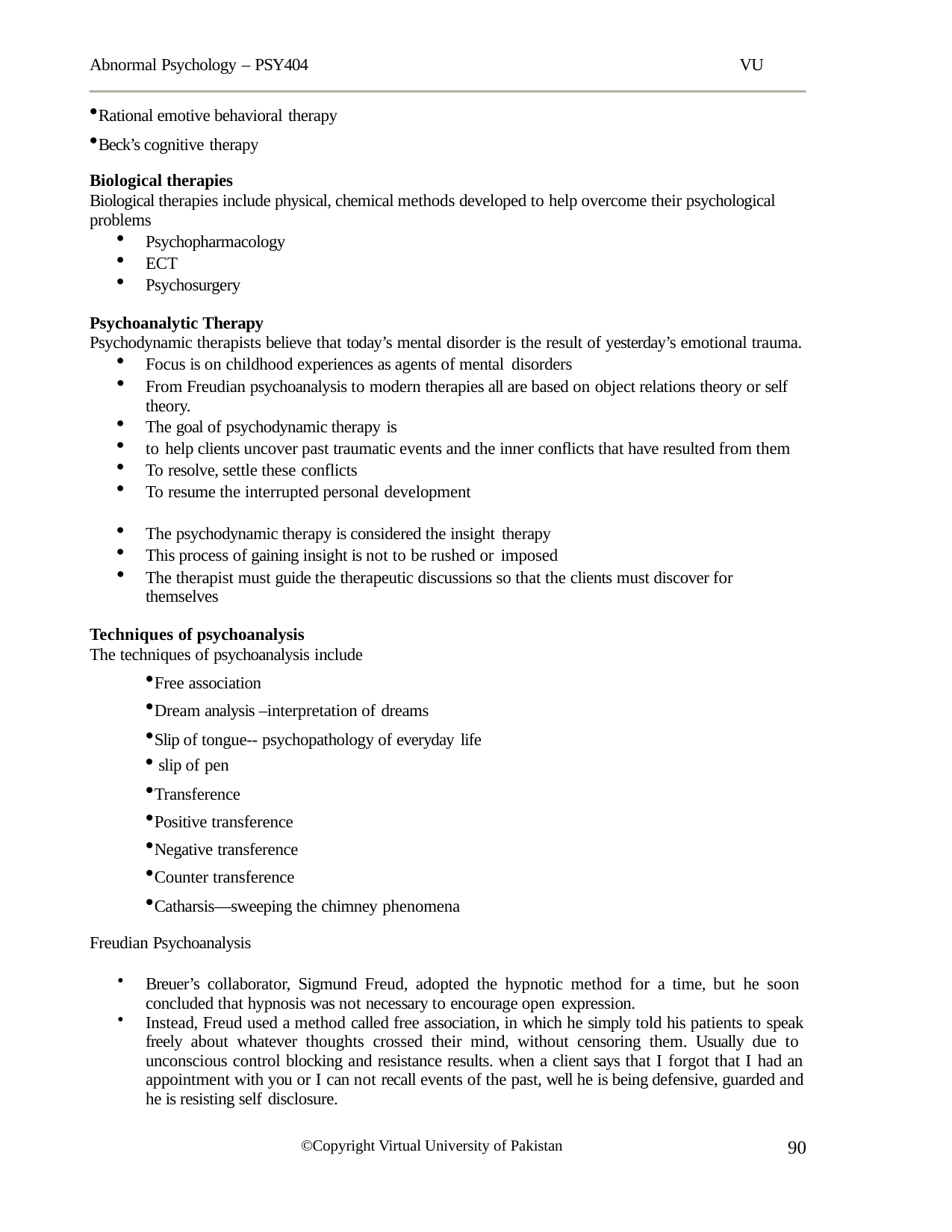

Abnormal Psychology – PSY404	VU

Rational emotive behavioral therapy
Beck’s cognitive therapy
Biological therapies
Biological therapies include physical, chemical methods developed to help overcome their psychological  problems
Psychopharmacology
ECT
Psychosurgery
Psychoanalytic Therapy
Psychodynamic therapists believe that today’s mental disorder is the result of yesterday’s emotional trauma.
Focus is on childhood experiences as agents of mental disorders
From Freudian psychoanalysis to modern therapies all are based on object relations theory or self  theory.
The goal of psychodynamic therapy is
to help clients uncover past traumatic events and the inner conflicts that have resulted from them
To resolve, settle these conflicts
To resume the interrupted personal development

The psychodynamic therapy is considered the insight therapy
This process of gaining insight is not to be rushed or imposed
The therapist must guide the therapeutic discussions so that the clients must discover for  themselves

Techniques of psychoanalysis
The techniques of psychoanalysis include
Free association
Dream analysis –interpretation of dreams
Slip of tongue-- psychopathology of everyday life
slip of pen
Transference
Positive transference
Negative transference
Counter transference
Catharsis—sweeping the chimney phenomena
Freudian Psychoanalysis

Breuer’s collaborator, Sigmund Freud, adopted the hypnotic method for a time, but he soon  concluded that hypnosis was not necessary to encourage open expression.
Instead, Freud used a method called free association, in which he simply told his patients to speak  freely about whatever thoughts crossed their mind, without censoring them. Usually due to  unconscious control blocking and resistance results. when a client says that I forgot that I had an  appointment with you or I can not recall events of the past, well he is being defensive, guarded and  he is resisting self disclosure.

90
©Copyright Virtual University of Pakistan